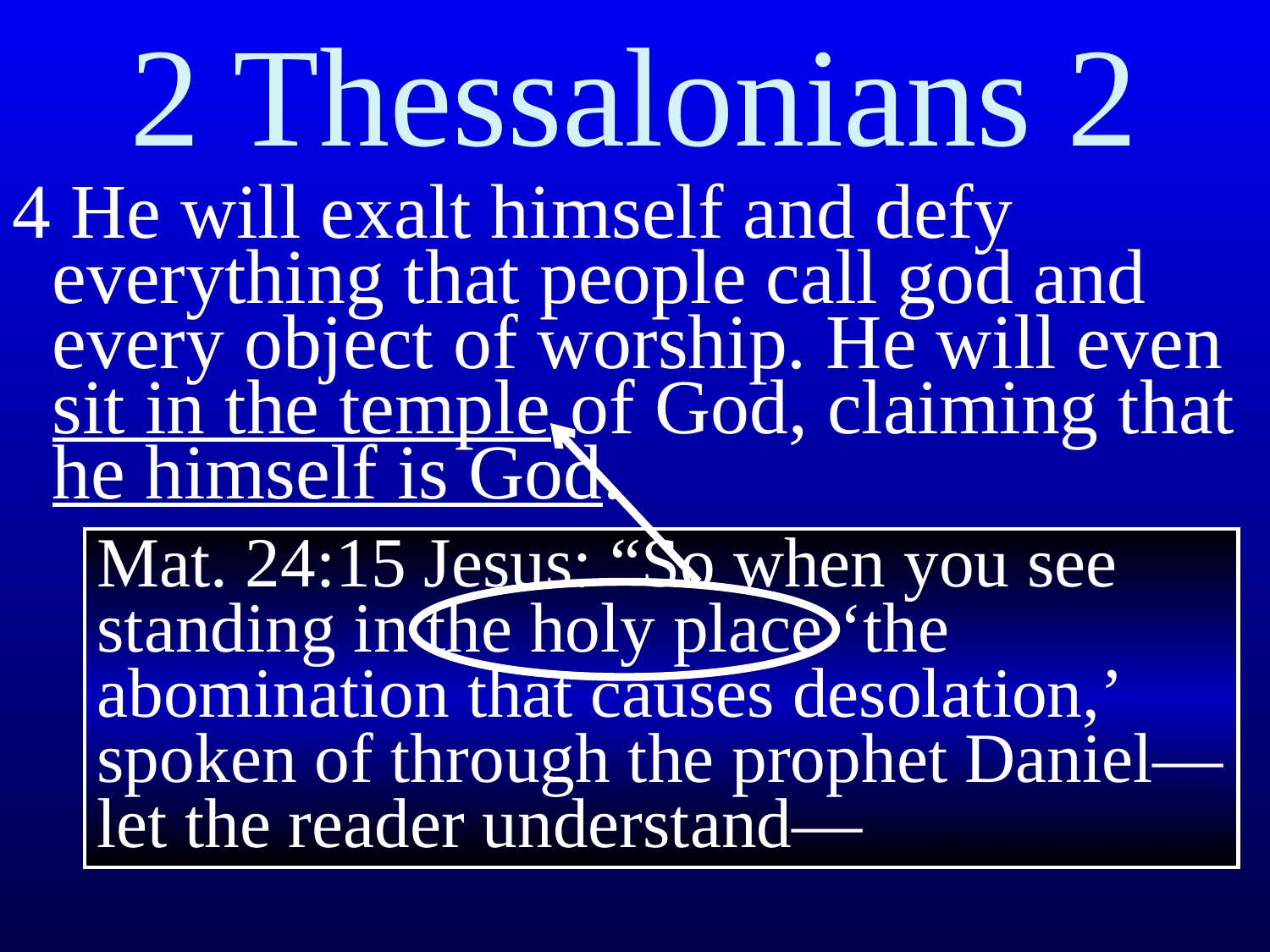

2 Thessalonians 2
4 He will exalt himself and defy everything that people call god and every object of worship. He will even sit in the temple of God, claiming that he himself is God.
Mat. 24:15 Jesus: “So when you see standing in the holy place ‘the abomination that causes desolation,’﻿﻿ spoken of through the prophet Daniel—let the reader understand—